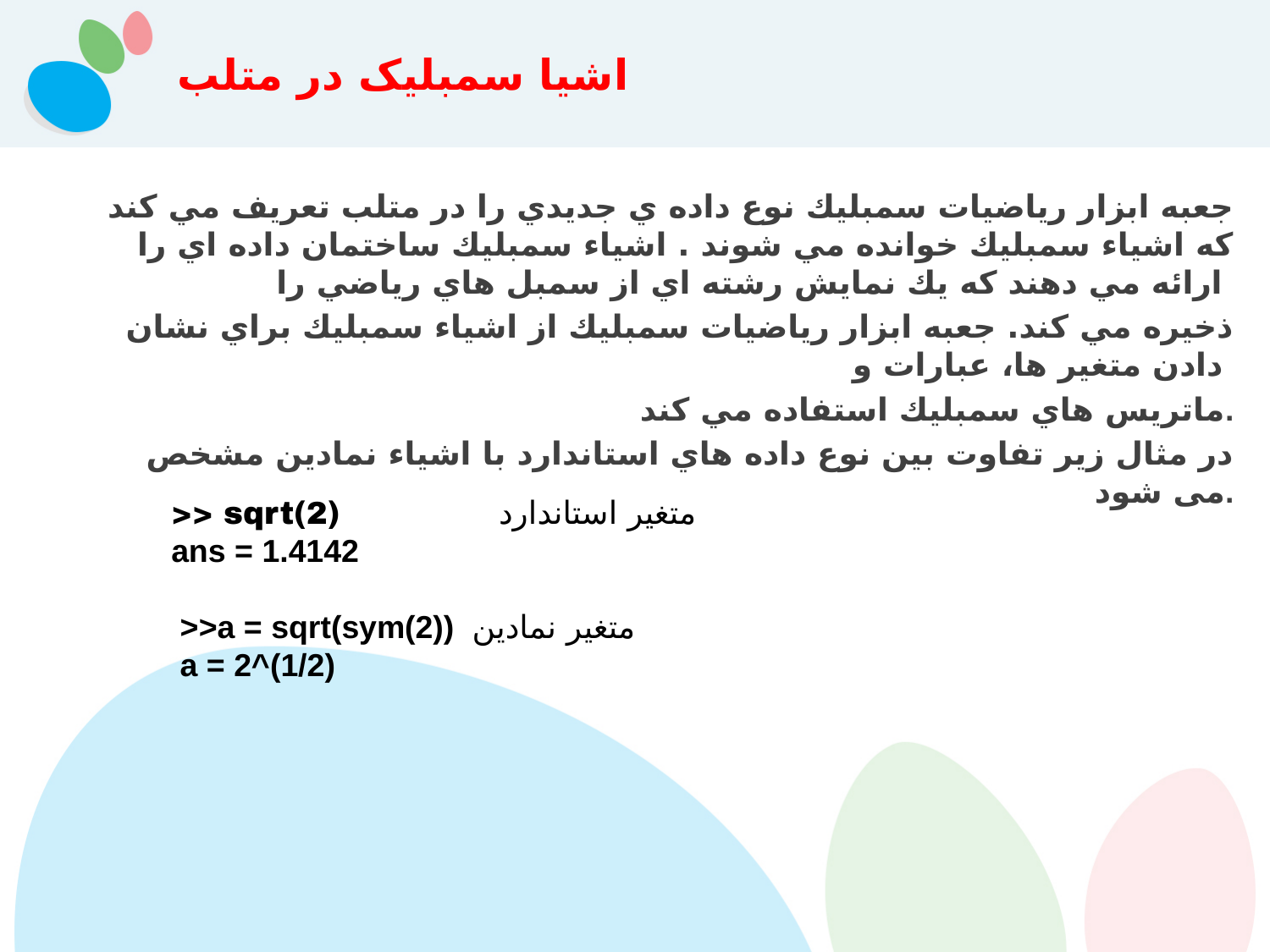

# اشیا سمبلیک در متلب
جعبه ابزار رياضيات سمبليك نوع داده ي جديدي را در متلب تعريف مي كند كه اشياء سمبليك خوانده مي شوند . اشياء سمبليك ساختمان داده اي را ارائه مي دهند كه يك نمايش رشته اي از سمبل هاي رياضي را
ذخيره مي كند. جعبه ابزار رياضيات سمبليك از اشياء سمبليك براي نشان دادن متغير ها، عبارات و
ماتريس هاي سمبليك استفاده مي كند.
در مثال زير تفاوت بين نوع داده هاي استاندارد با اشياء نمادين مشخص می شود.
>> sqrt(2)               متغیر استاندارد
ans = 1.4142

 >>a = sqrt(sym(2))  متغیر نمادین
 a = 2^(1/2)